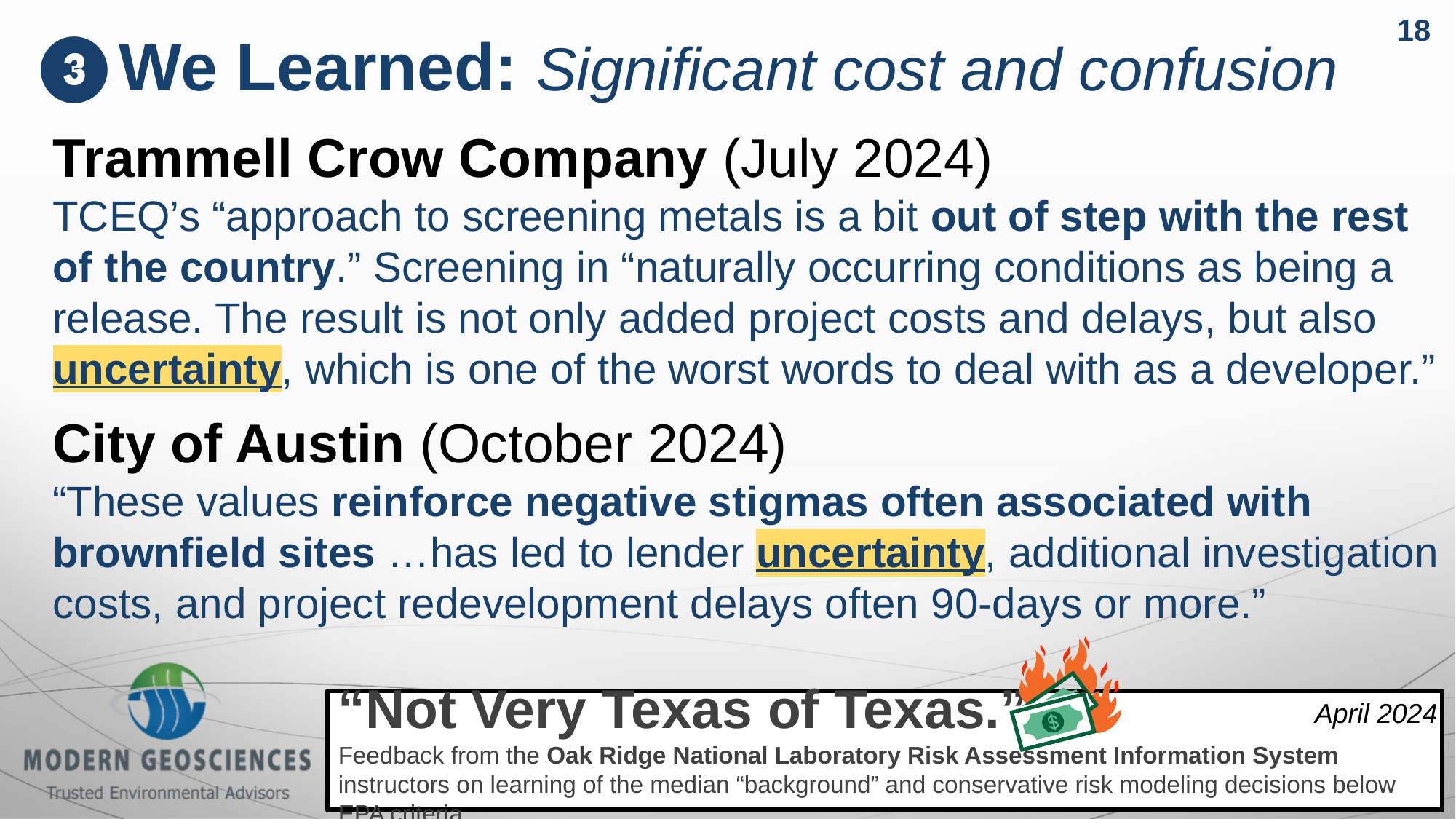

18
❸We Learned: Significant cost and confusion
Trammell Crow Company (July 2024)
TCEQ’s “approach to screening metals is a bit out of step with the rest of the country.” Screening in “naturally occurring conditions as being a release. The result is not only added project costs and delays, but also uncertainty, which is one of the worst words to deal with as a developer.”
City of Austin (October 2024)
“These values reinforce negative stigmas often associated with brownfield sites …has led to lender uncertainty, additional investigation costs, and project redevelopment delays often 90-days or more.”

April 2024
“Not Very Texas of Texas.”
Feedback from the Oak Ridge National Laboratory Risk Assessment Information System instructors on learning of the median “background” and conservative risk modeling decisions below EPA criteria.